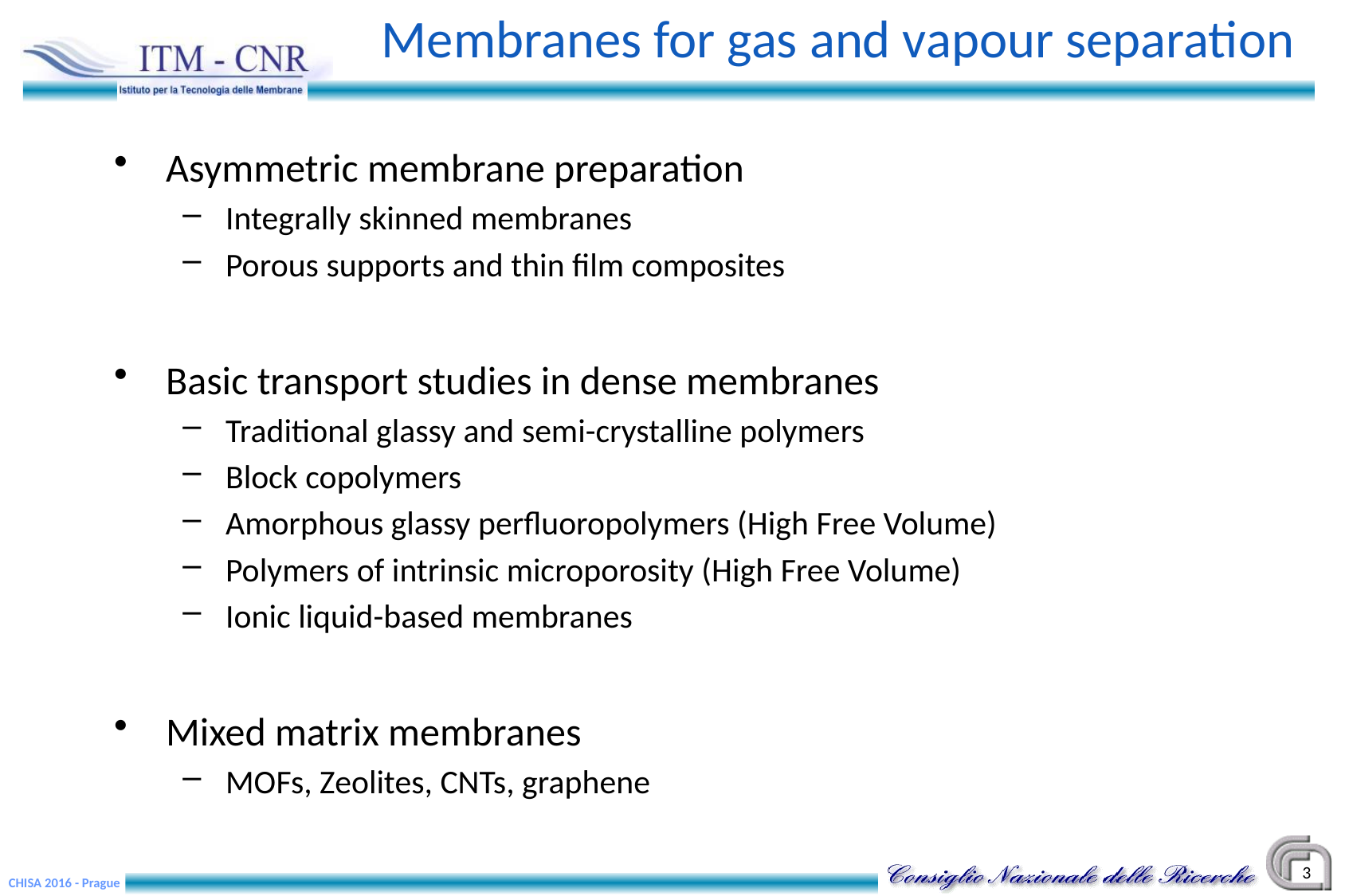

# Membranes for gas and vapour separation
Asymmetric membrane preparation
Integrally skinned membranes
Porous supports and thin film composites

Basic transport studies in dense membranes
Traditional glassy and semi-crystalline polymers
Block copolymers
Amorphous glassy perfluoropolymers (High Free Volume)
Polymers of intrinsic microporosity (High Free Volume)
Ionic liquid-based membranes

Mixed matrix membranes
MOFs, Zeolites, CNTs, graphene